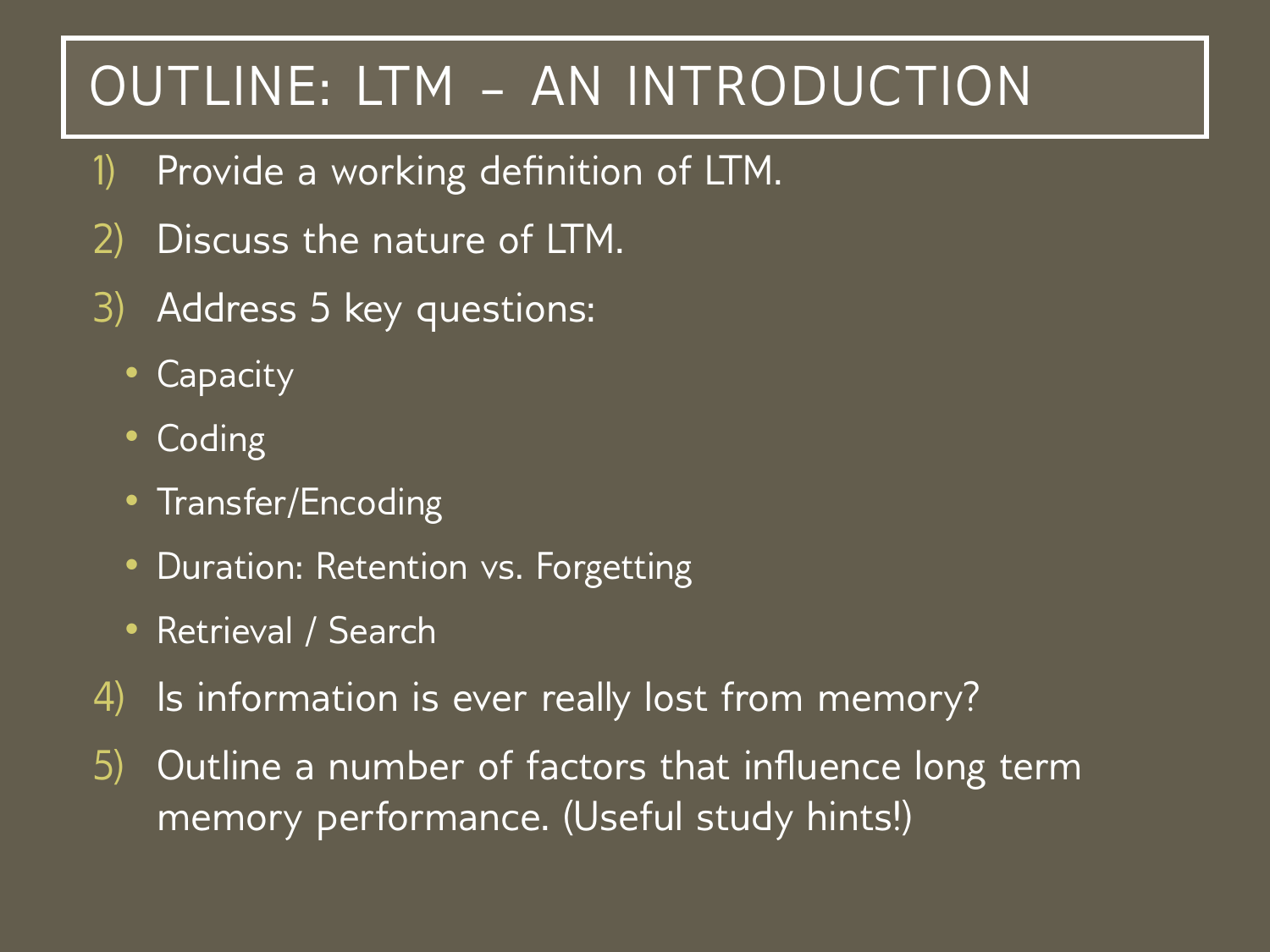

# Outline: LTM – An Introduction
Provide a working definition of LTM.
Discuss the nature of LTM.
Address 5 key questions:
Capacity
Coding
Transfer/Encoding
Duration: Retention vs. Forgetting
Retrieval / Search
Is information is ever really lost from memory?
Outline a number of factors that influence long term memory performance. (Useful study hints!)